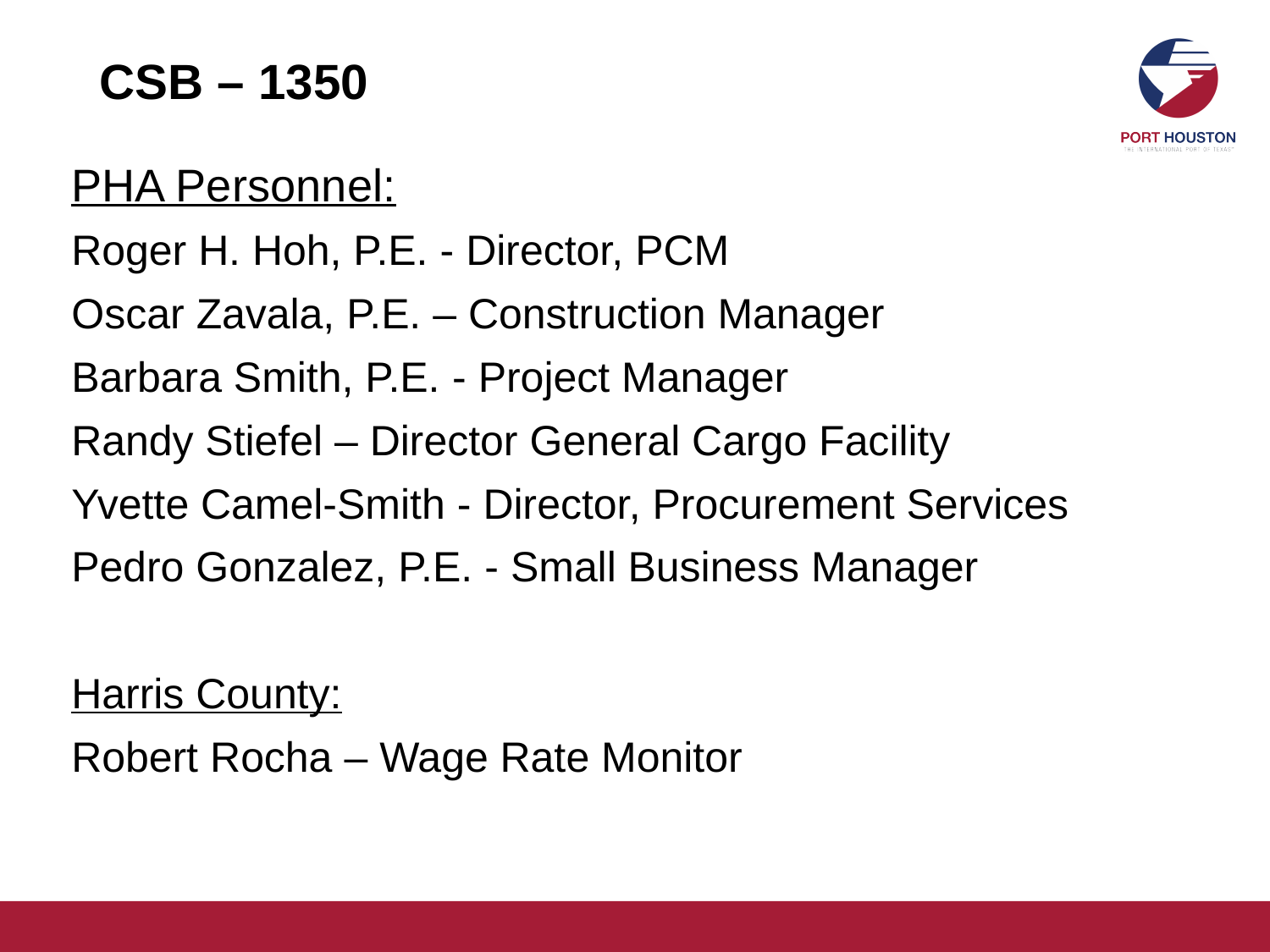

# CSB – 1350
PHA Personnel:
Roger H. Hoh, P.E. - Director, PCM
Oscar Zavala, P.E. – Construction Manager
Barbara Smith, P.E. - Project Manager
Randy Stiefel – Director General Cargo Facility
Yvette Camel-Smith - Director, Procurement Services
Pedro Gonzalez, P.E. - Small Business Manager

Harris County:
Robert Rocha – Wage Rate Monitor